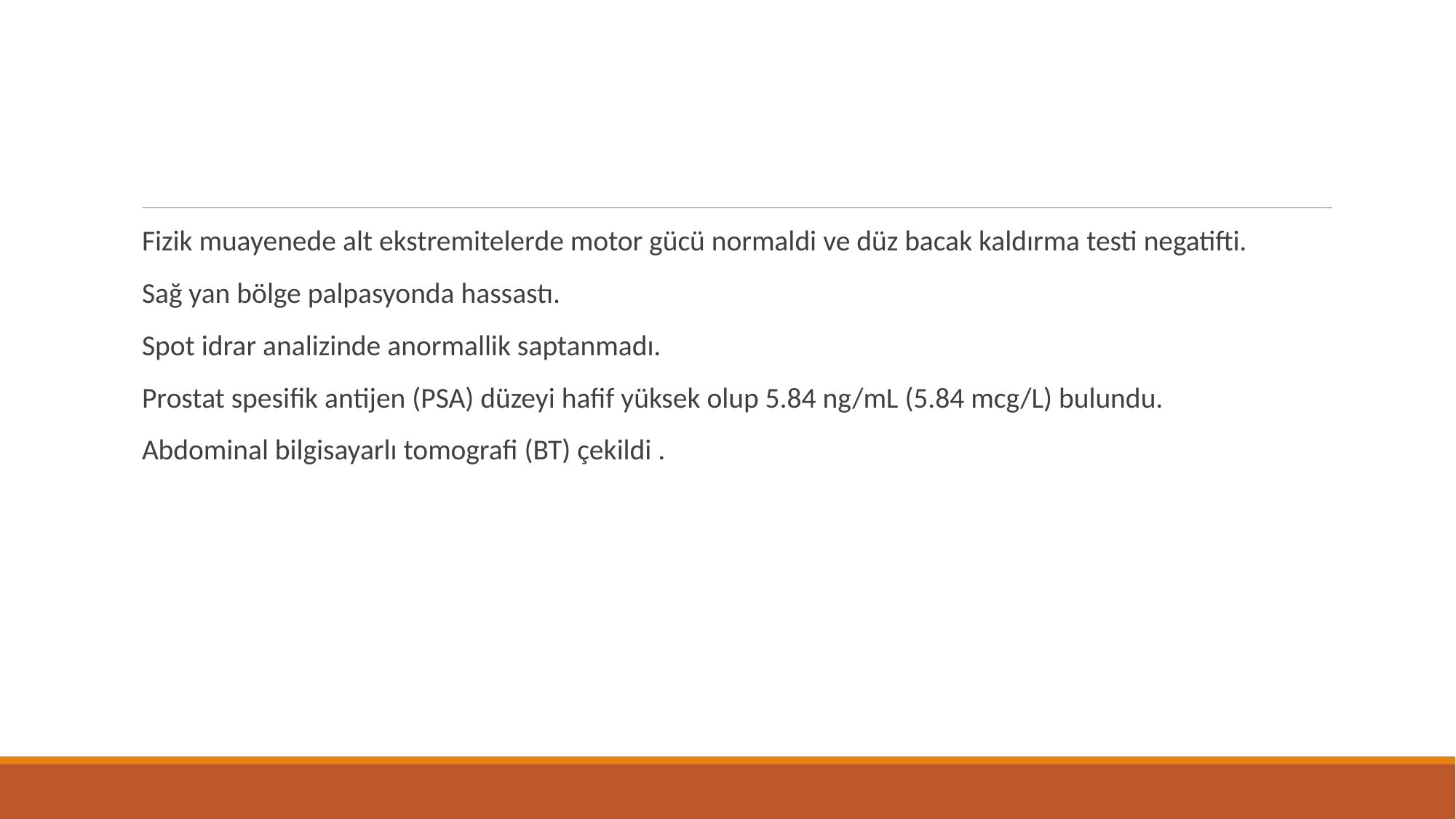

#
Fizik muayenede alt ekstremitelerde motor gücü normaldi ve düz bacak kaldırma testi negatifti.
Sağ yan bölge palpasyonda hassastı.
Spot idrar analizinde anormallik saptanmadı.
Prostat spesifik antijen (PSA) düzeyi hafif yüksek olup 5.84 ng/mL (5.84 mcg/L) bulundu.
Abdominal bilgisayarlı tomografi (BT) çekildi .